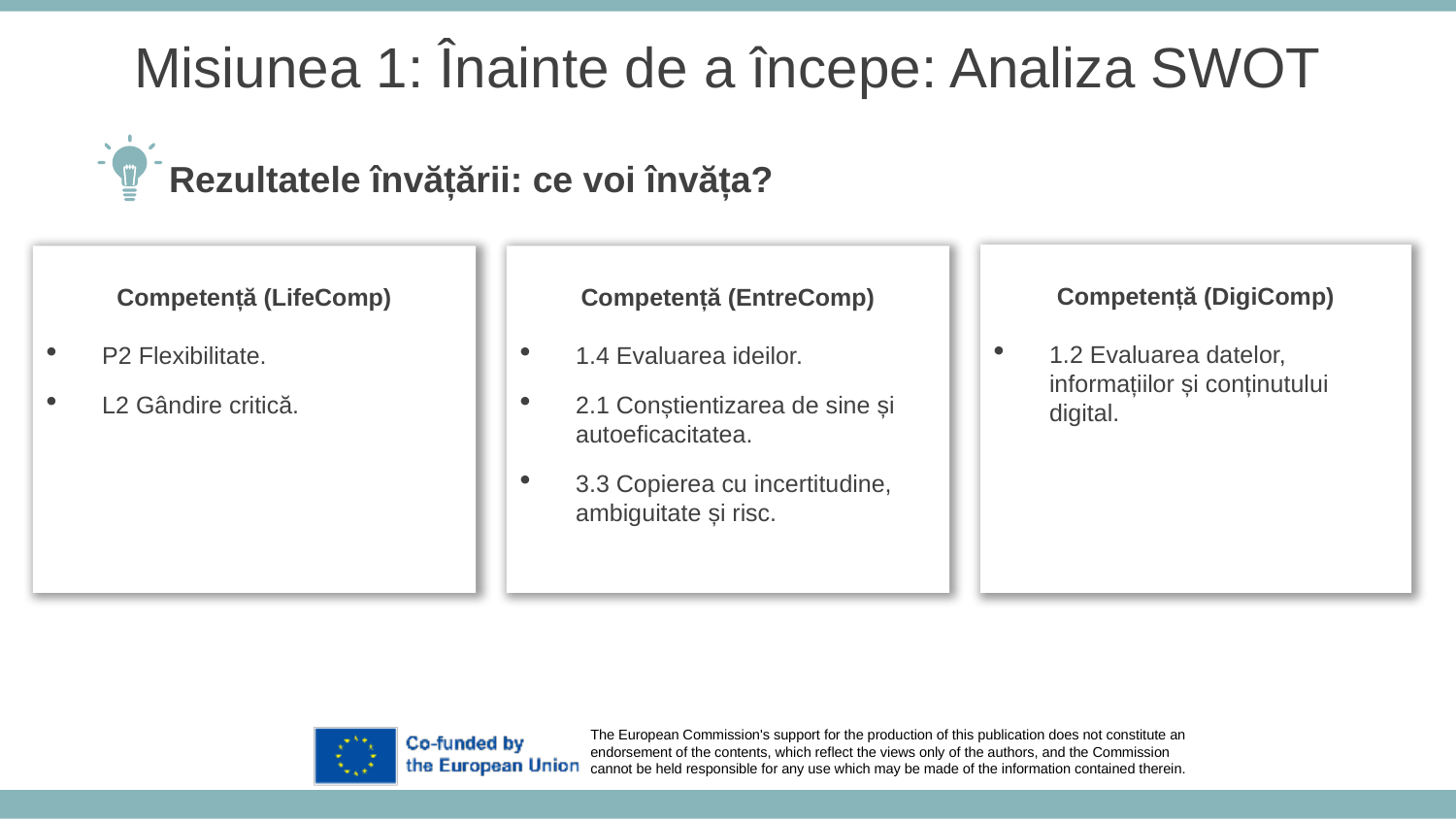

Misiunea 1: Înainte de a începe: Analiza SWOT

Rezultatele învățării: ce voi învăța?

Competență (DigiComp)

1.2 Evaluarea datelor, informațiilor și conținutului digital.

Competență (EntreComp)

1.4 Evaluarea ideilor.
2.1 Conștientizarea de sine și autoeficacitatea.
3.3 Copierea cu incertitudine, ambiguitate și risc.

Competență (LifeComp)

P2 Flexibilitate.
L2 Gândire critică.